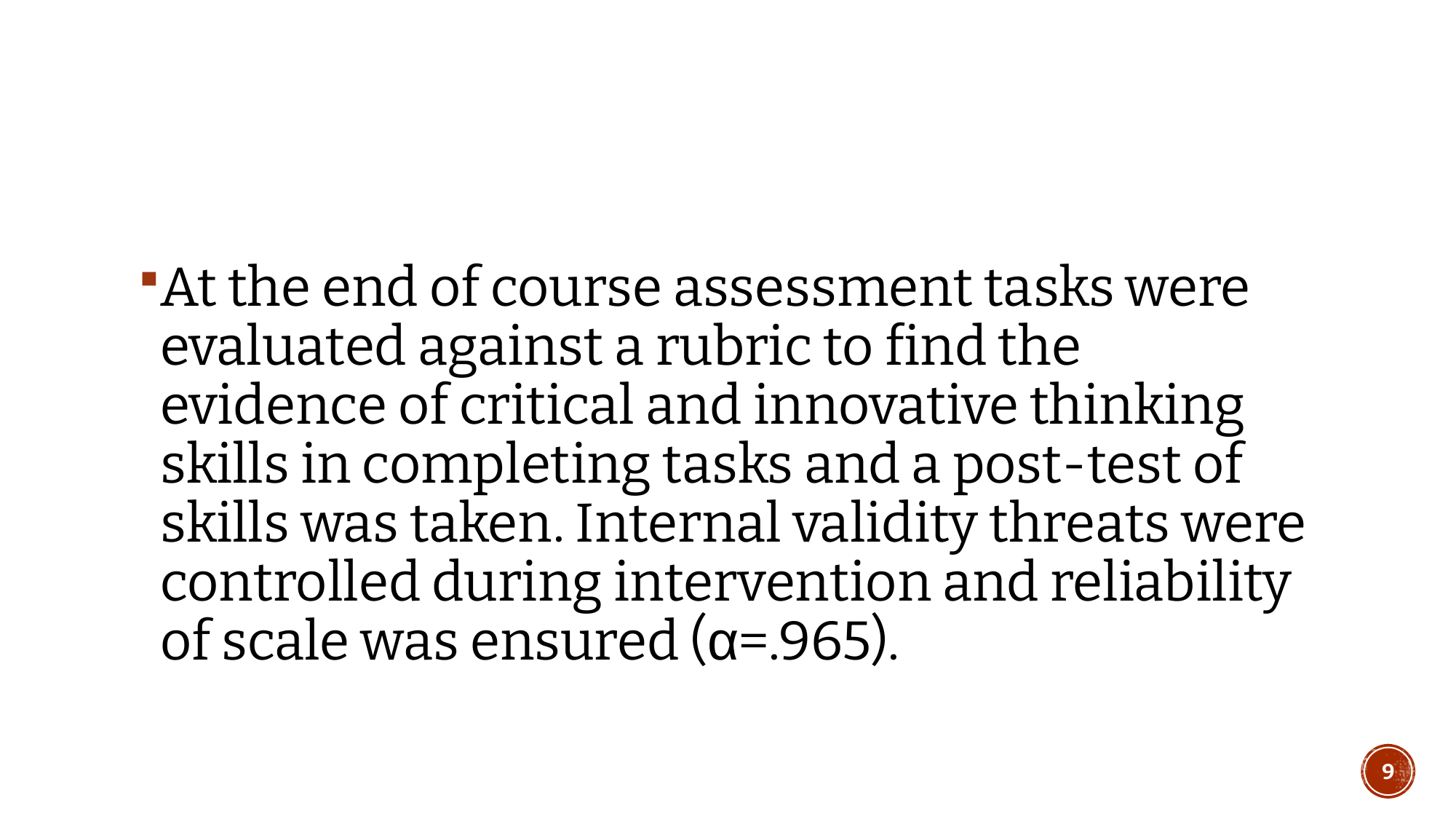

#
At the end of course assessment tasks were evaluated against a rubric to find the evidence of critical and innovative thinking skills in completing tasks and a post-test of skills was taken. Internal validity threats were controlled during intervention and reliability of scale was ensured (α=.965).
9